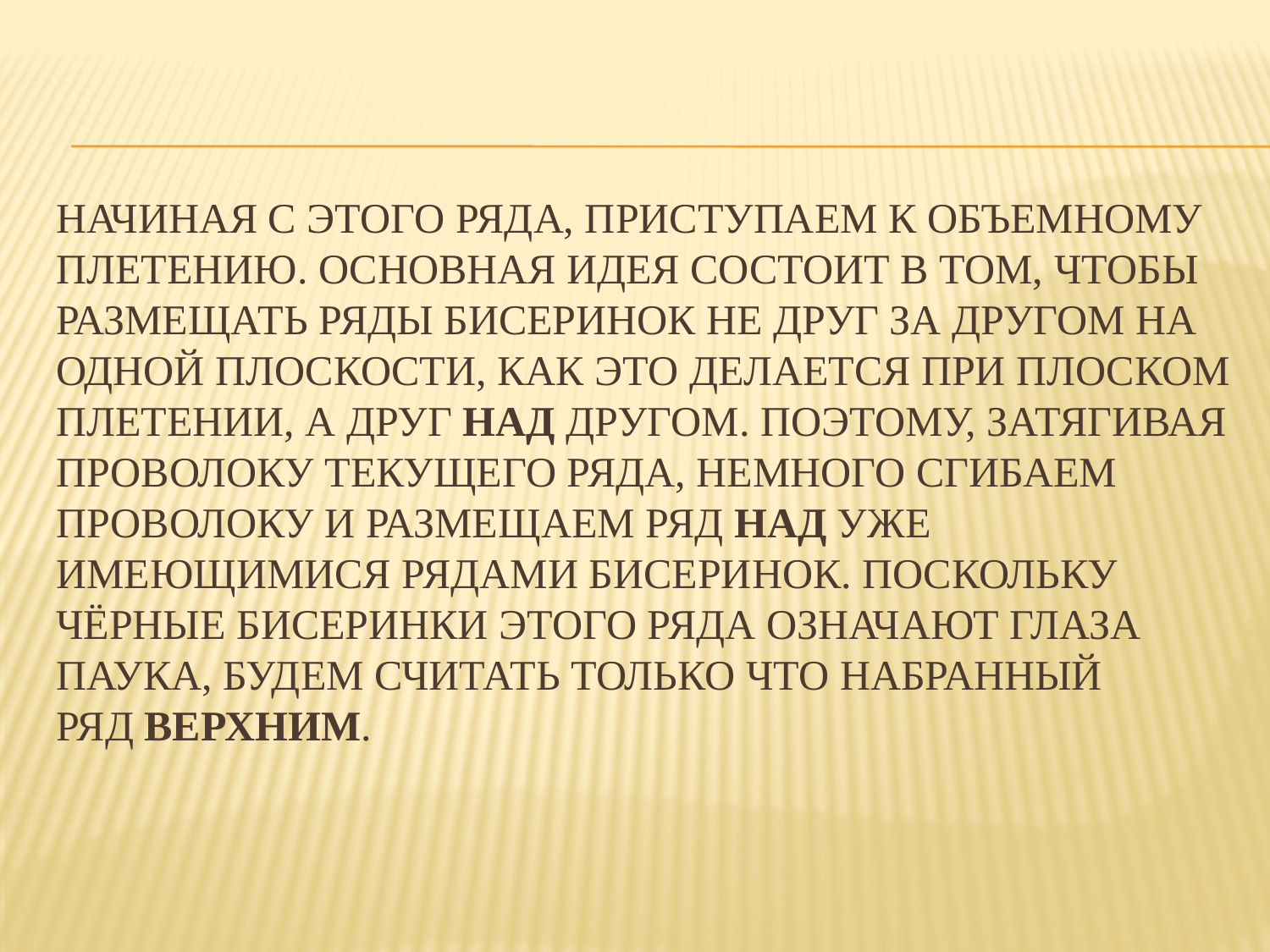

# Начиная с этого ряда, приступаем к объемному плетению. Основная идея состоит в том, чтобы размещать ряды бисеринок не друг за другом на одной плоскости, как это делается при плоском плетении, а друг над другом. Поэтому, затягивая проволоку текущего ряда, немного сгибаем проволоку и размещаем ряд над уже имеющимися рядами бисеринок. Поскольку чёрные бисеринки этого ряда означают глаза паука, будем считать только что набранный ряд верхним.